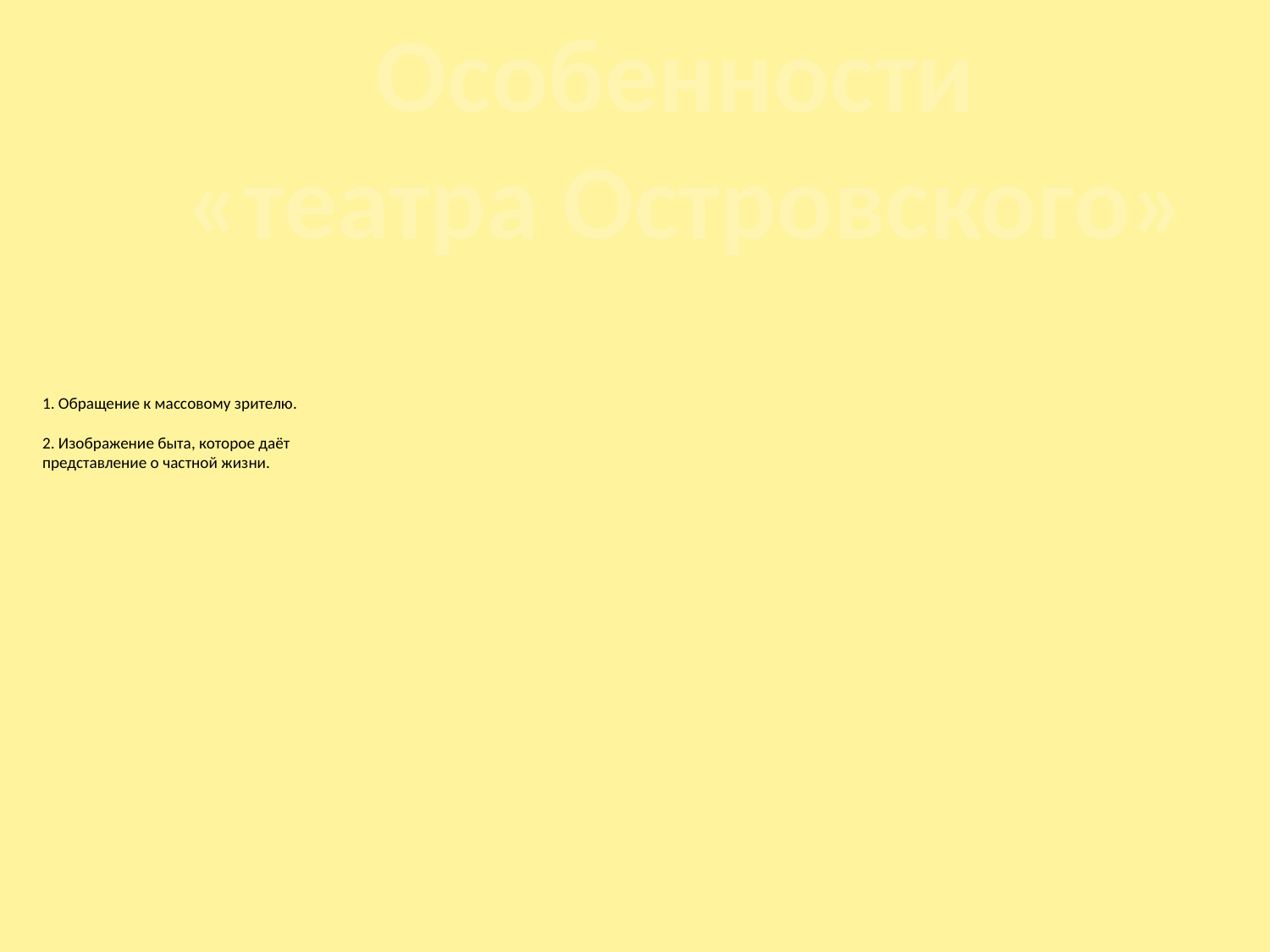

Особенности
«театра Островского»
# 1. Обращение к массовому зрителю. 2. Изображение быта, которое даёт представление о частной жизни.